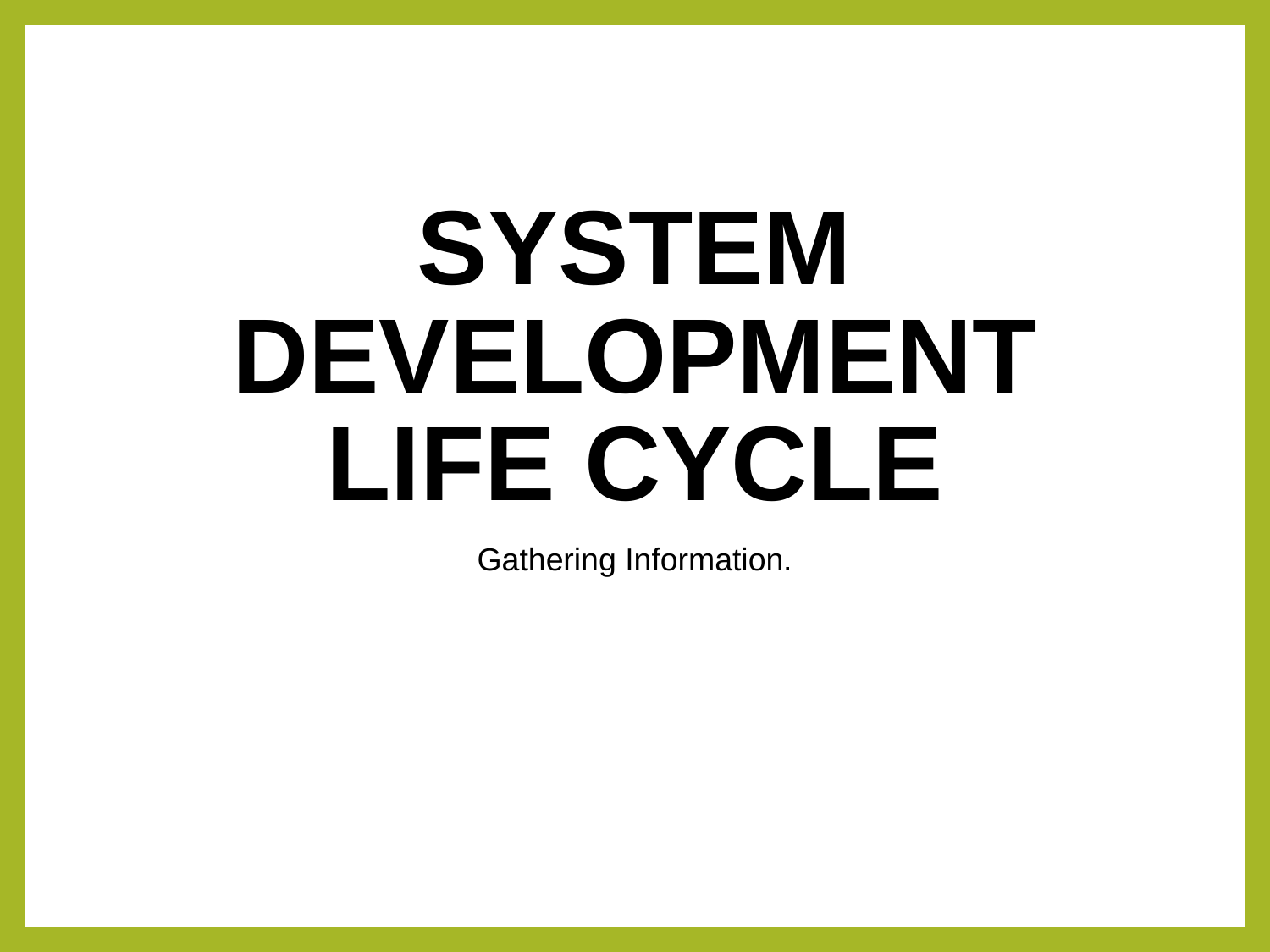

# System Development Life Cycle
Gathering Information.